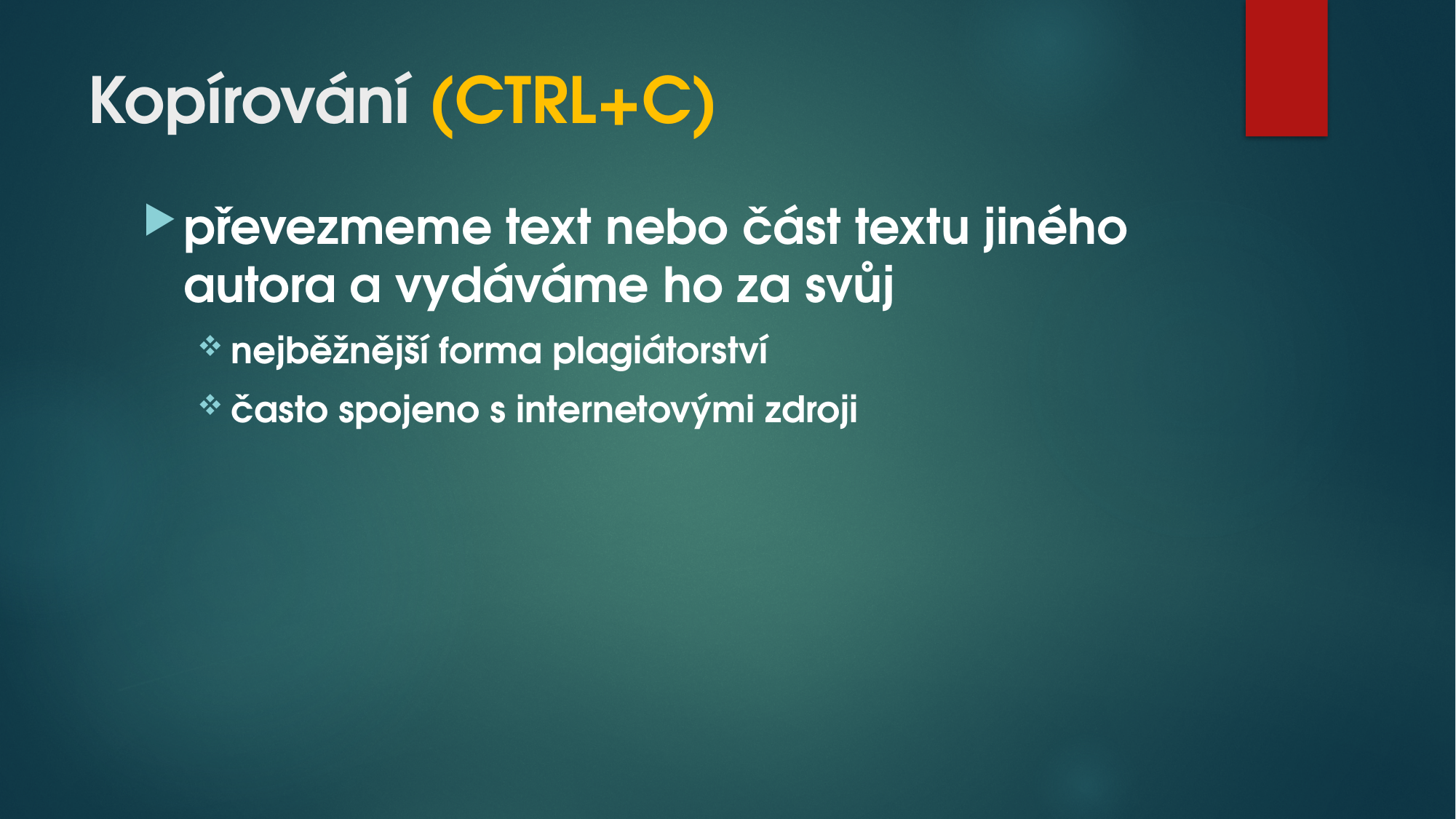

# Kopírování (CTRL+C)
převezmeme text nebo část textu jiného autora a vydáváme ho za svůj
nejběžnější forma plagiátorství
často spojeno s internetovými zdroji